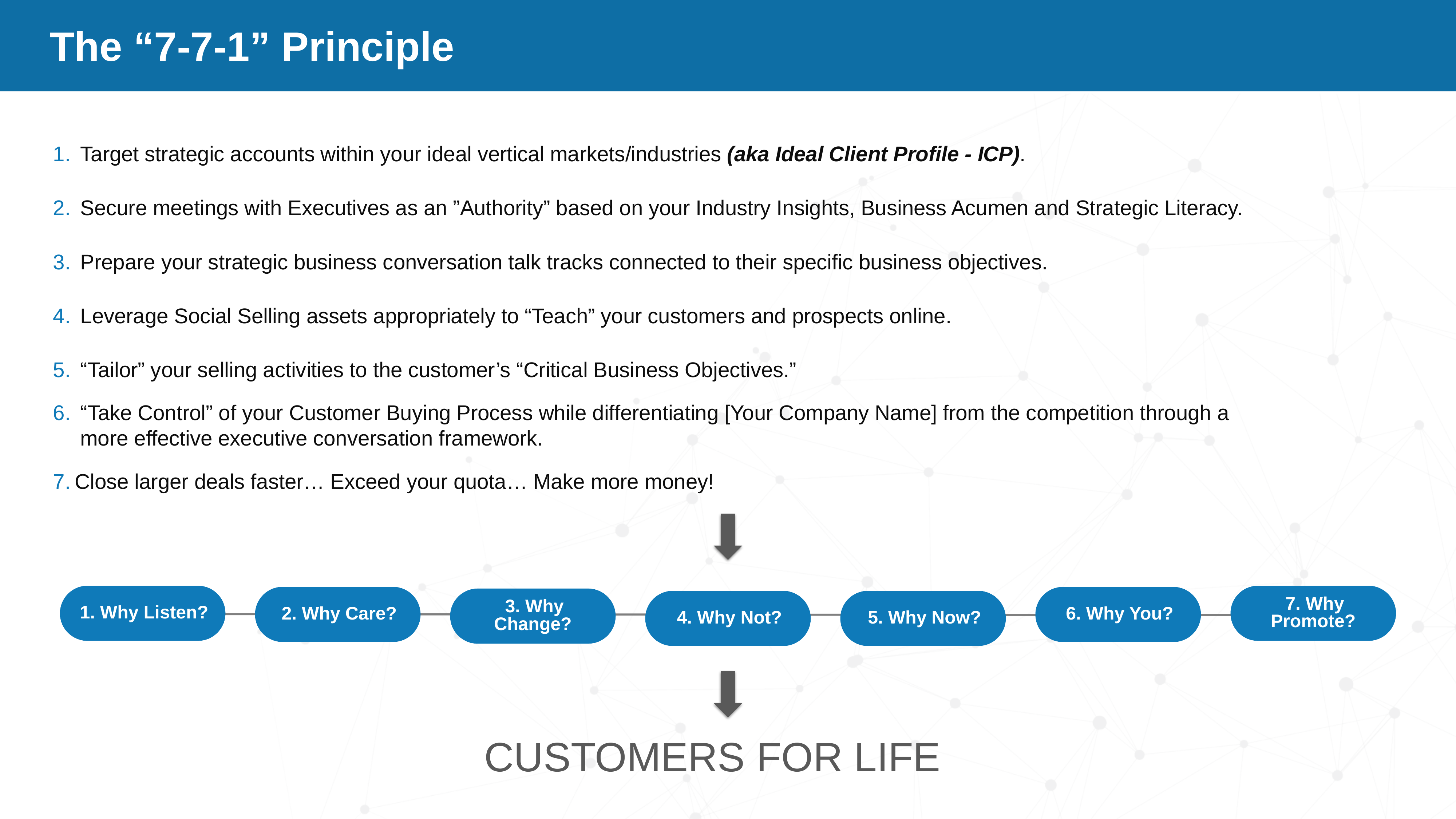

# The “7-7-1” Principle
Target strategic accounts within your ideal vertical markets/industries (aka Ideal Client Profile - ICP).
Secure meetings with Executives as an ”Authority” based on your Industry Insights, Business Acumen and Strategic Literacy.
Prepare your strategic business conversation talk tracks connected to their specific business objectives.
Leverage Social Selling assets appropriately to “Teach” your customers and prospects online.
“Tailor” your selling activities to the customer’s “Critical Business Objectives.”
“Take Control” of your Customer Buying Process while differentiating [Your Company Name] from the competition through a more effective executive conversation framework.
Close larger deals faster… Exceed your quota… Make more money!

1. Why Listen?
7. Why Promote?
2. Why Care?
6. Why You?
3. Why Change?
4. Why Not?
5. Why Now?

CUSTOMERS FOR LIFE